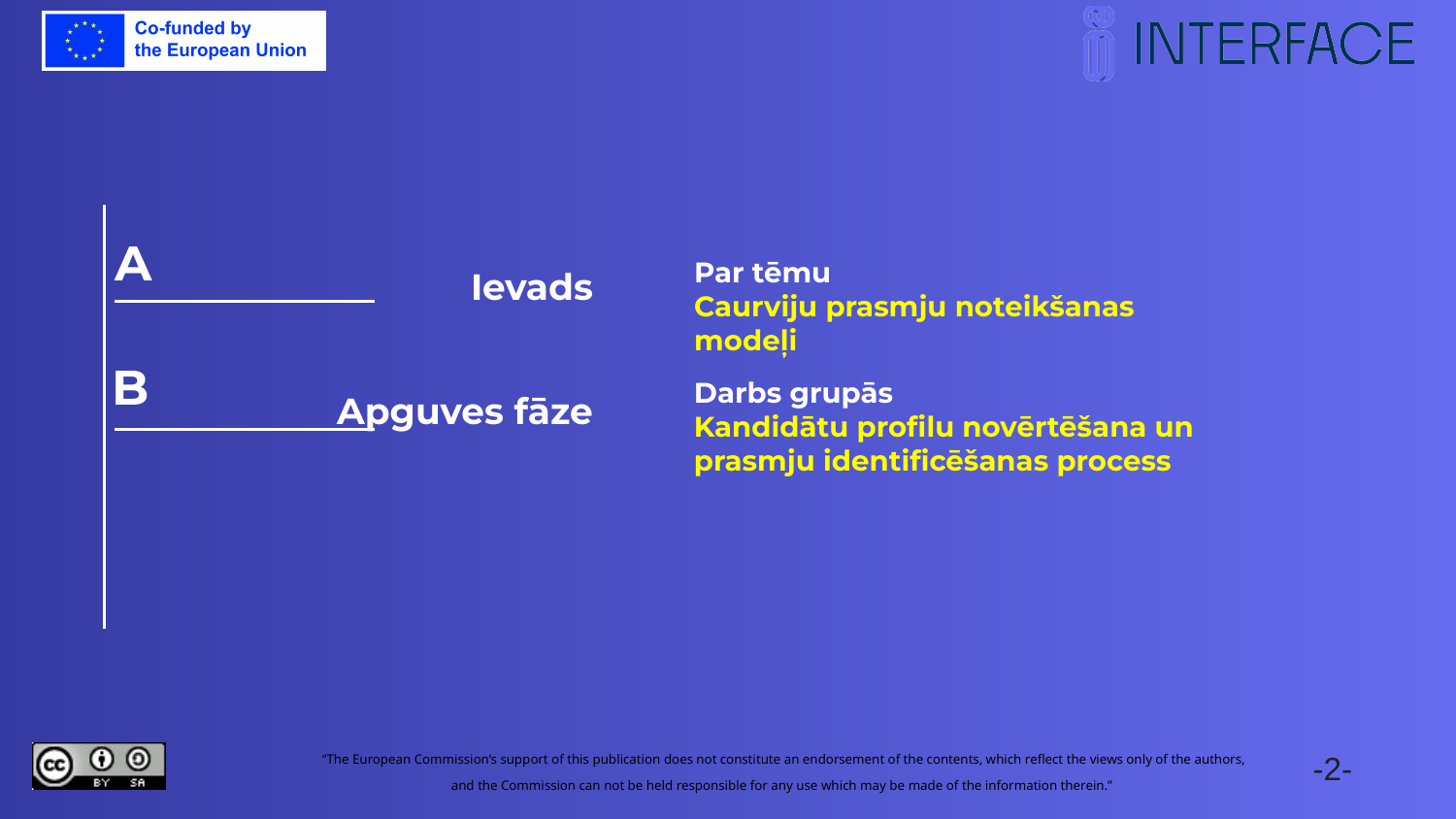

A
# Ievads
Par tēmu
Caurviju prasmju noteikšanas modeļi
B
Apguves fāze
Darbs grupās
Kandidātu profilu novērtēšana un prasmju identificēšanas process